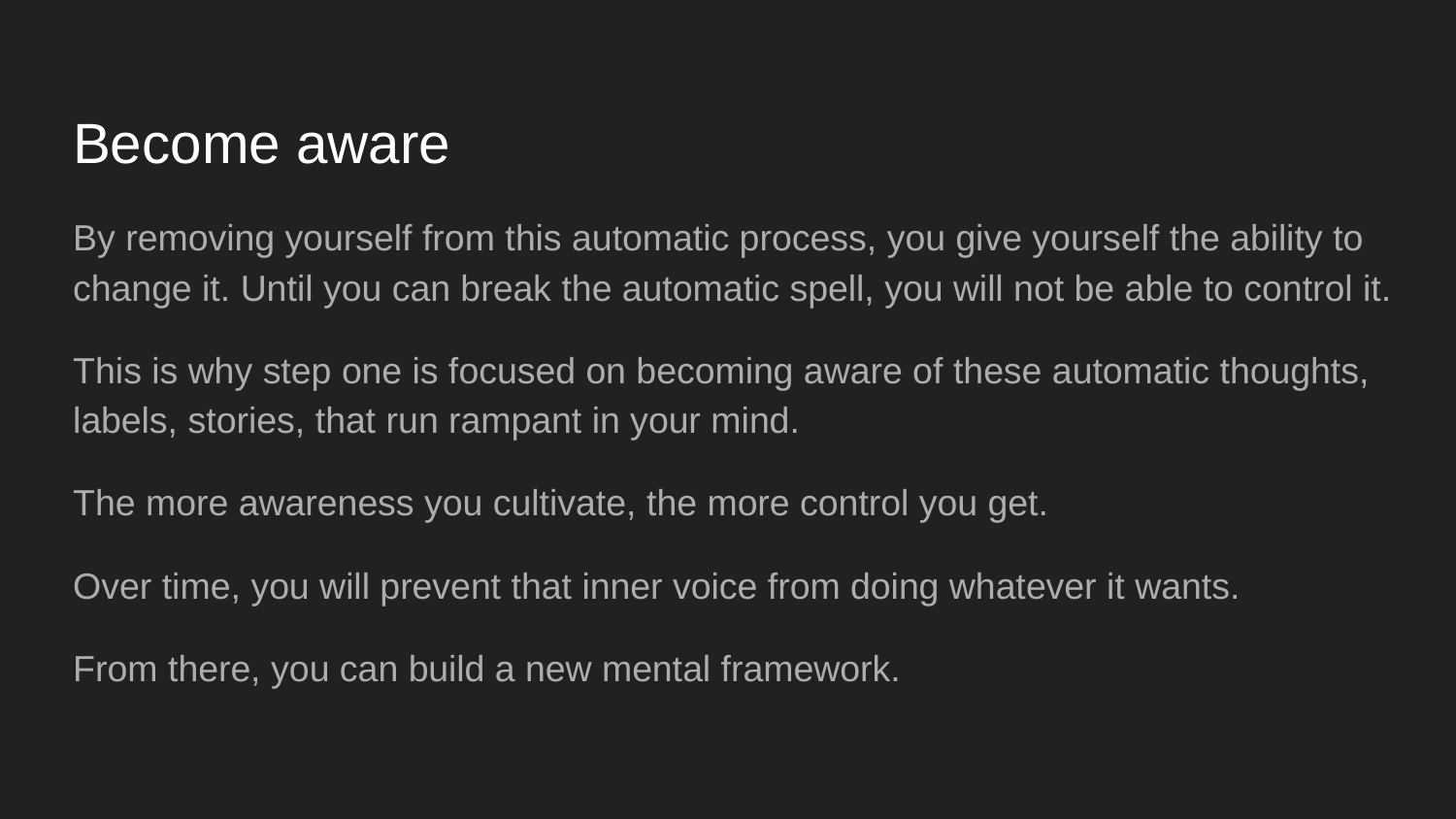

# Become aware
By removing yourself from this automatic process, you give yourself the ability to change it. Until you can break the automatic spell, you will not be able to control it.
This is why step one is focused on becoming aware of these automatic thoughts, labels, stories, that run rampant in your mind.
The more awareness you cultivate, the more control you get.
Over time, you will prevent that inner voice from doing whatever it wants.
From there, you can build a new mental framework.